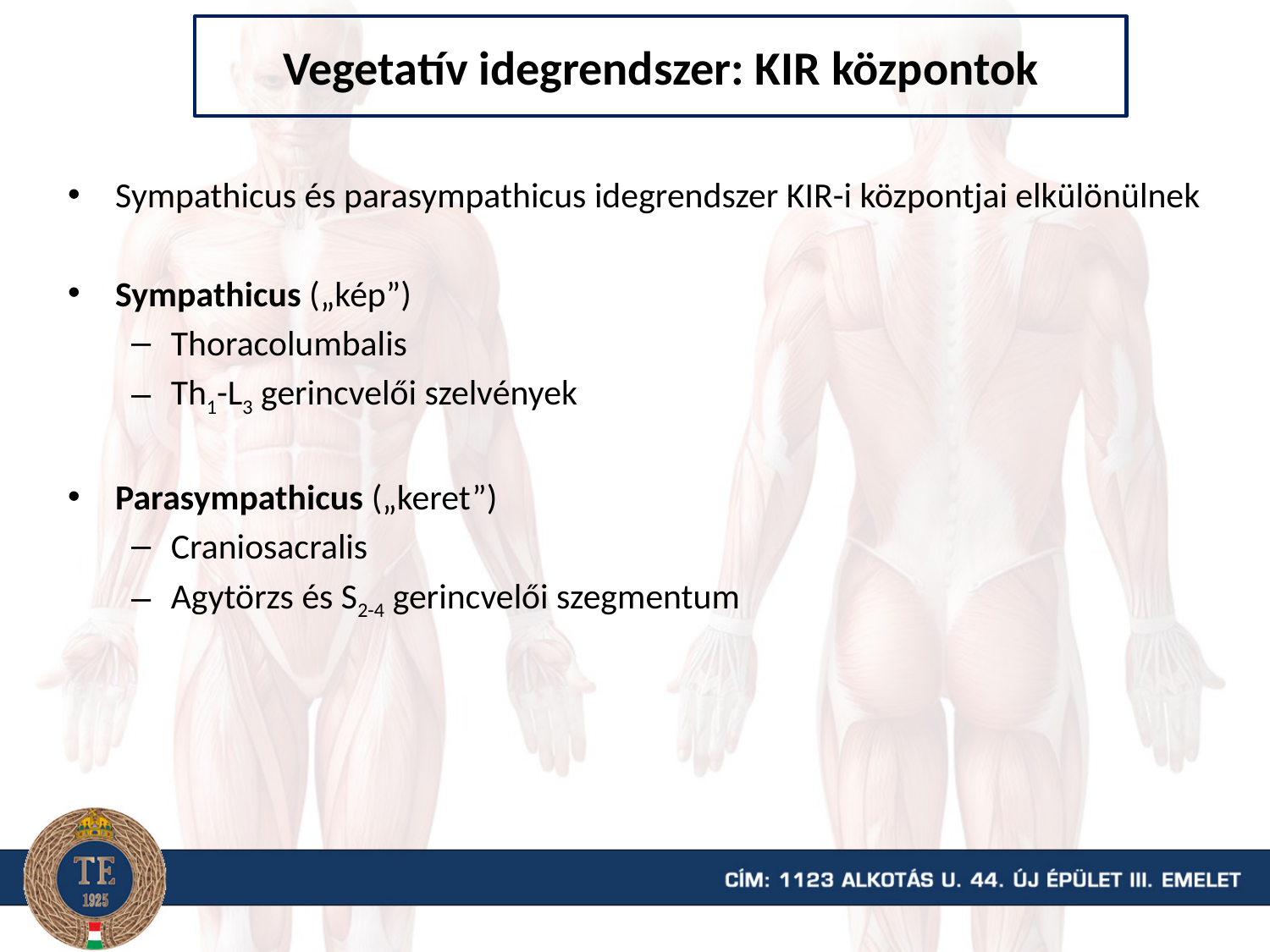

# Vegetatív idegrendszer: KIR központok
Sympathicus és parasympathicus idegrendszer KIR-i központjai elkülönülnek

Sympathicus („kép”)
Thoracolumbalis
Th1-L3 gerincvelői szelvények

Parasympathicus („keret”)
Craniosacralis
Agytörzs és S2-4 gerincvelői szegmentum